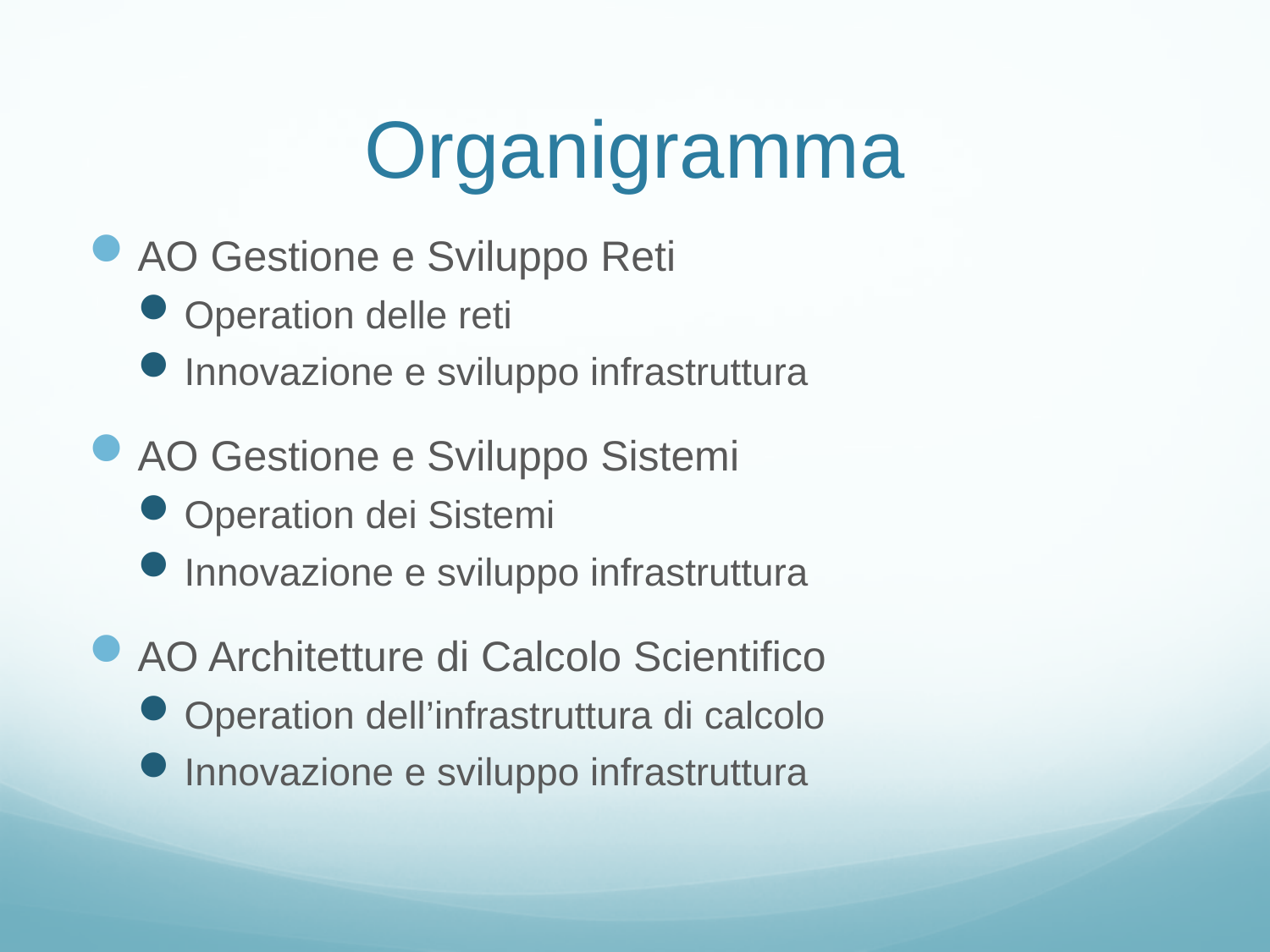

# Organigramma
AO Gestione e Sviluppo Reti
Operation delle reti
Innovazione e sviluppo infrastruttura
AO Gestione e Sviluppo Sistemi
Operation dei Sistemi
Innovazione e sviluppo infrastruttura
AO Architetture di Calcolo Scientifico
Operation dell’infrastruttura di calcolo
Innovazione e sviluppo infrastruttura